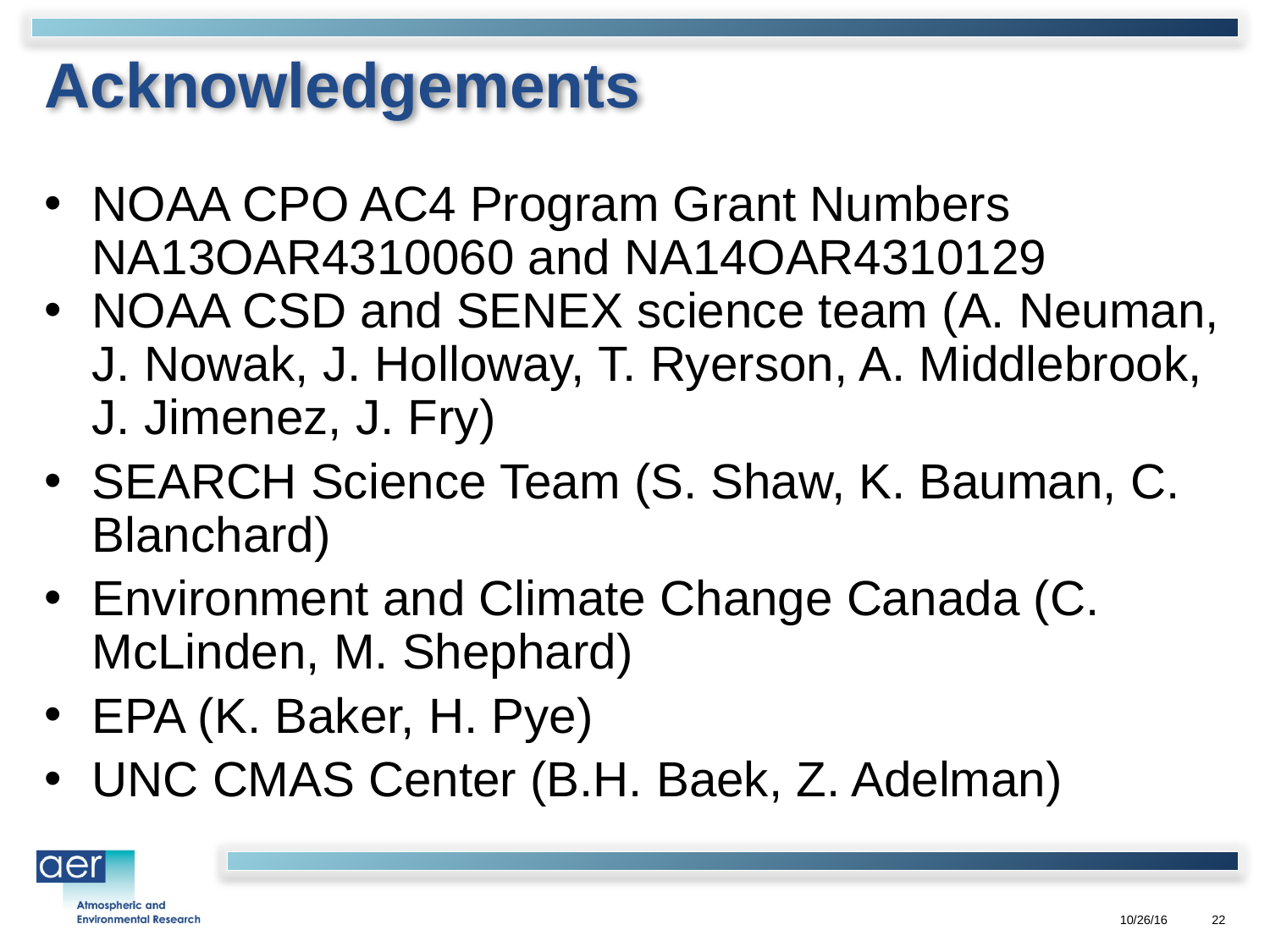

# Acknowledgements
NOAA CPO AC4 Program Grant Numbers NA13OAR4310060 and NA14OAR4310129
NOAA CSD and SENEX science team (A. Neuman, J. Nowak, J. Holloway, T. Ryerson, A. Middlebrook, J. Jimenez, J. Fry)
SEARCH Science Team (S. Shaw, K. Bauman, C. Blanchard)
Environment and Climate Change Canada (C. McLinden, M. Shephard)
EPA (K. Baker, H. Pye)
UNC CMAS Center (B.H. Baek, Z. Adelman)

10/26/16
22